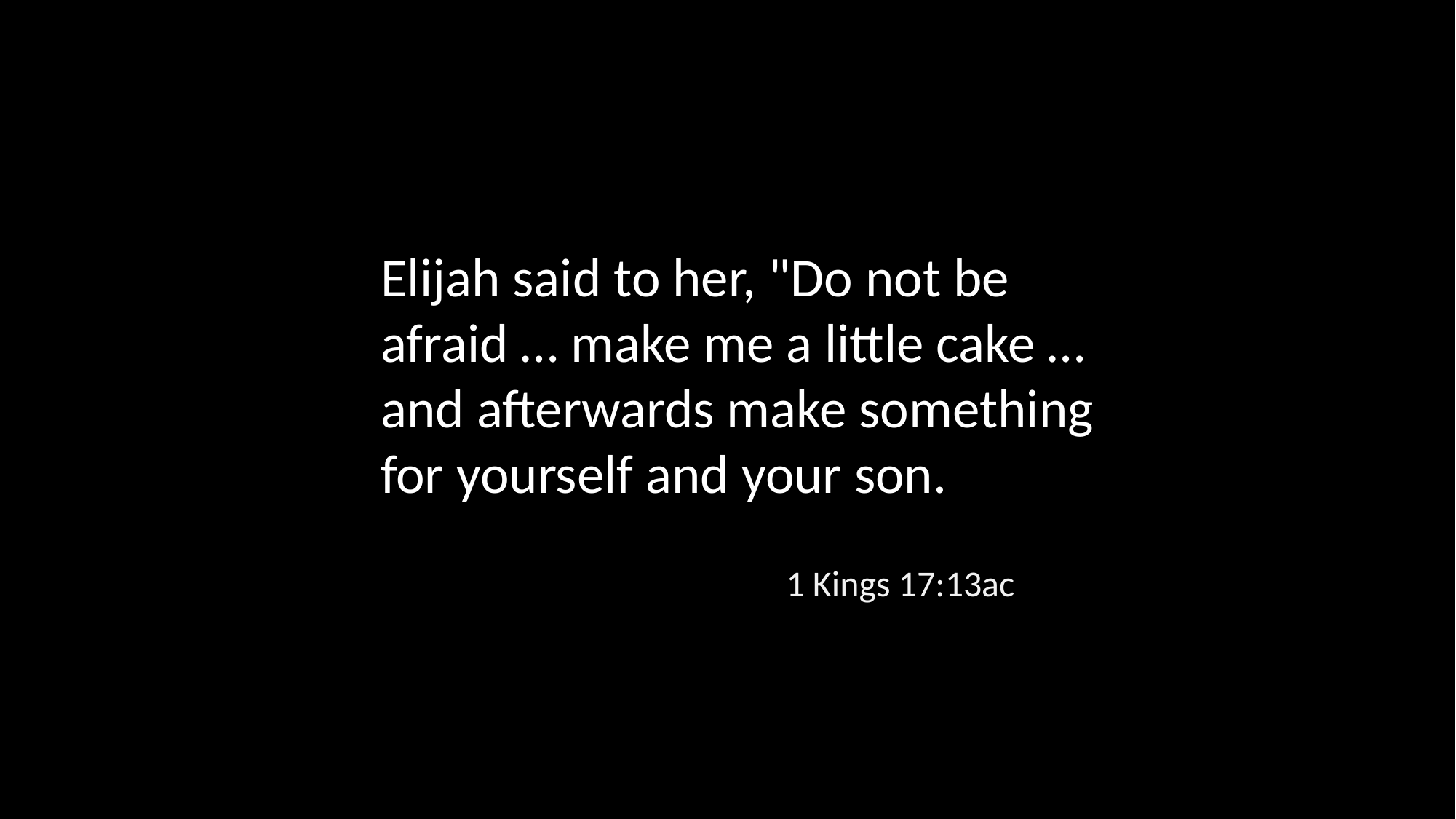

Elijah said to her, "Do not be afraid … make me a little cake … and afterwards make something for yourself and your son.
1 Kings 17:13ac